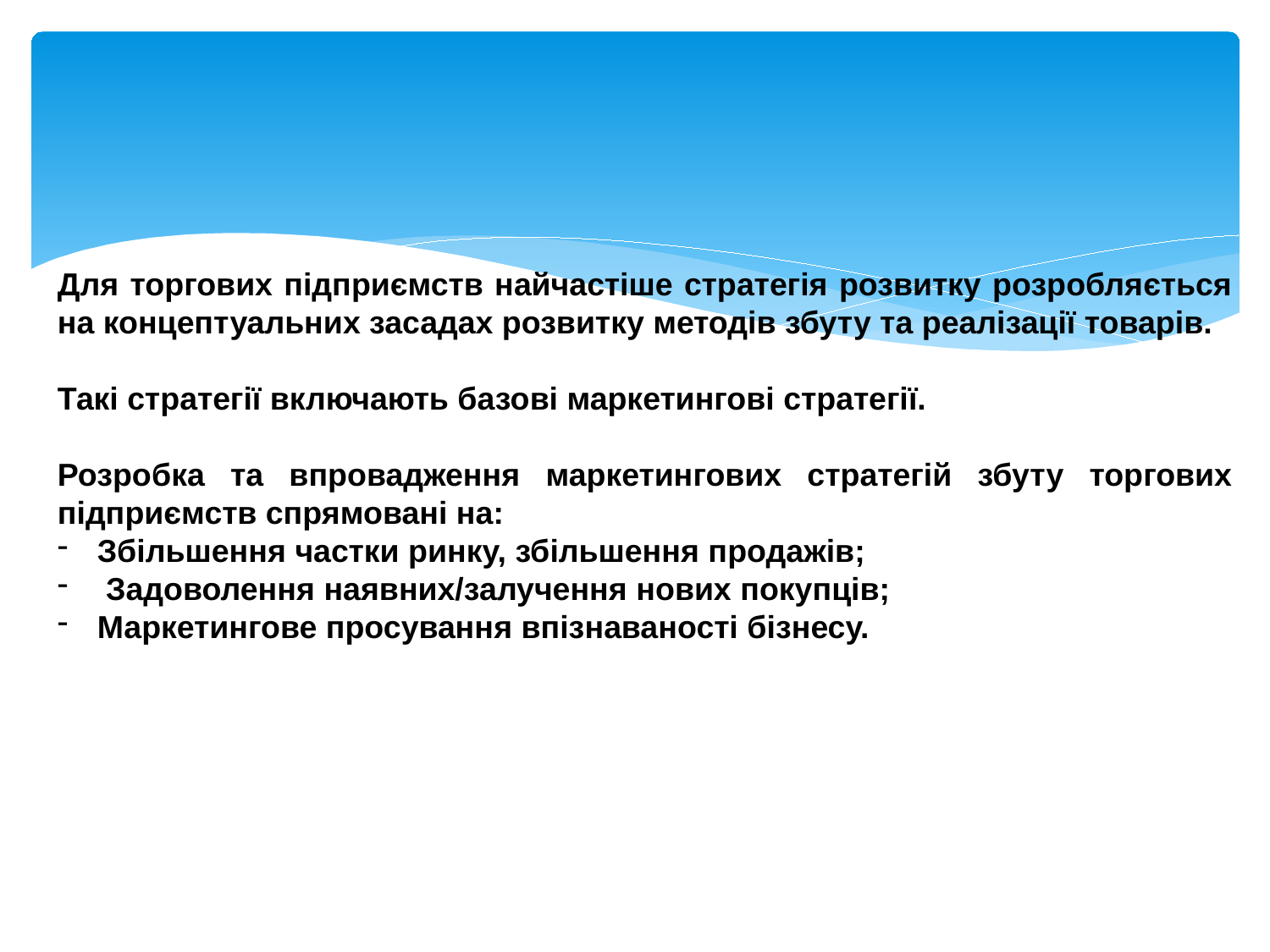

Для торгових підприємств найчастіше стратегія розвитку розробляється на концептуальних засадах розвитку методів збуту та реалізації товарів.

Такі стратегії включають базові маркетингові стратегії.

Розробка та впровадження маркетингових стратегій збуту торгових підприємств спрямовані на:
Збільшення частки ринку, збільшення продажів;
 Задоволення наявних/залучення нових покупців;
Маркетингове просування впізнаваності бізнесу.